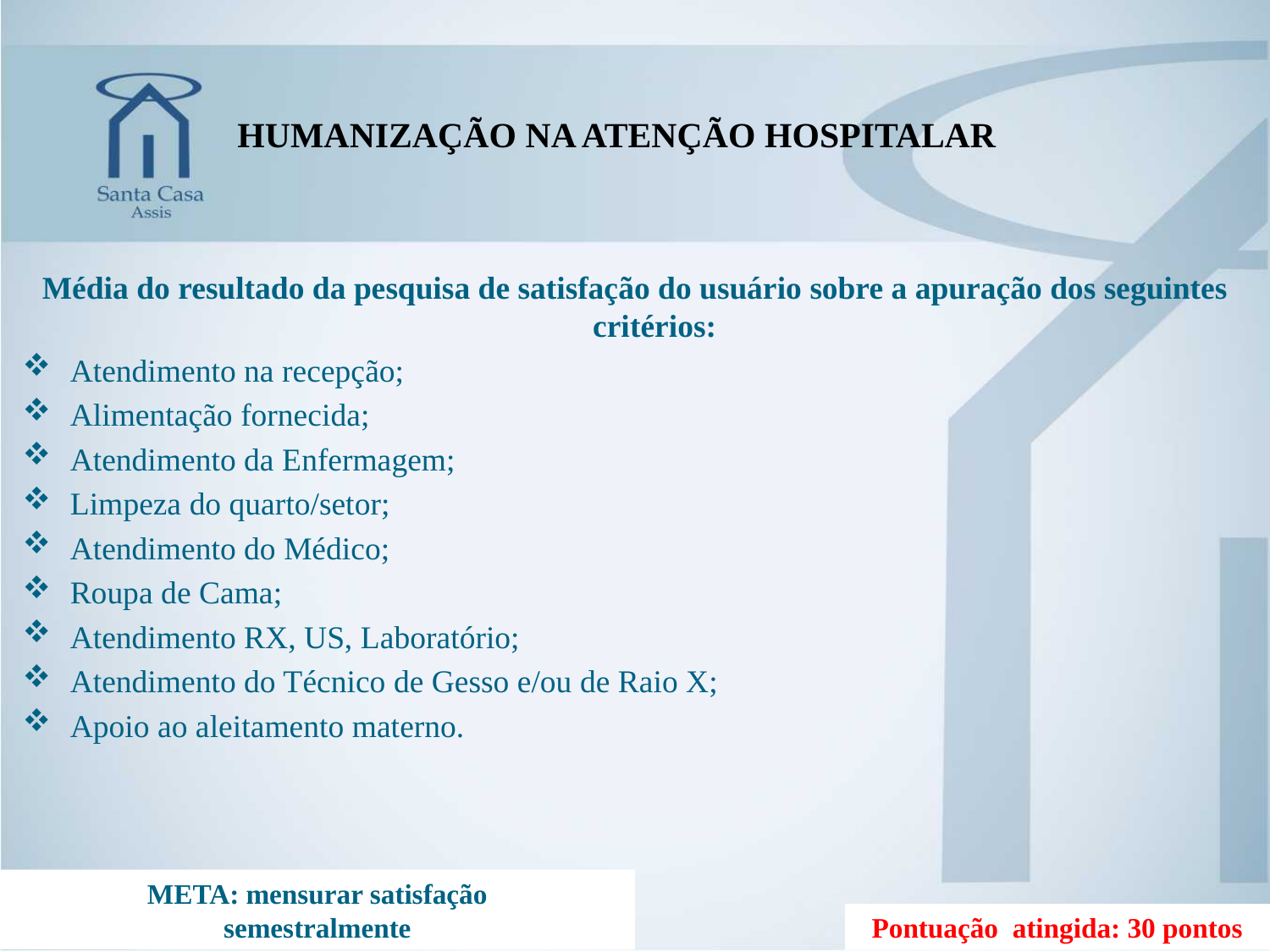

HUMANIZAÇÃO NA ATENÇÃO HOSPITALAR

Média do resultado da pesquisa de satisfação do usuário sobre a apuração dos seguintes critérios:
Atendimento na recepção;
Alimentação fornecida;
Atendimento da Enfermagem;
Limpeza do quarto/setor;
Atendimento do Médico;
Roupa de Cama;
Atendimento RX, US, Laboratório;
Atendimento do Técnico de Gesso e/ou de Raio X;
Apoio ao aleitamento materno.
META: mensurar satisfação
semestralmente
Pontuação  atingida: 30 pontos